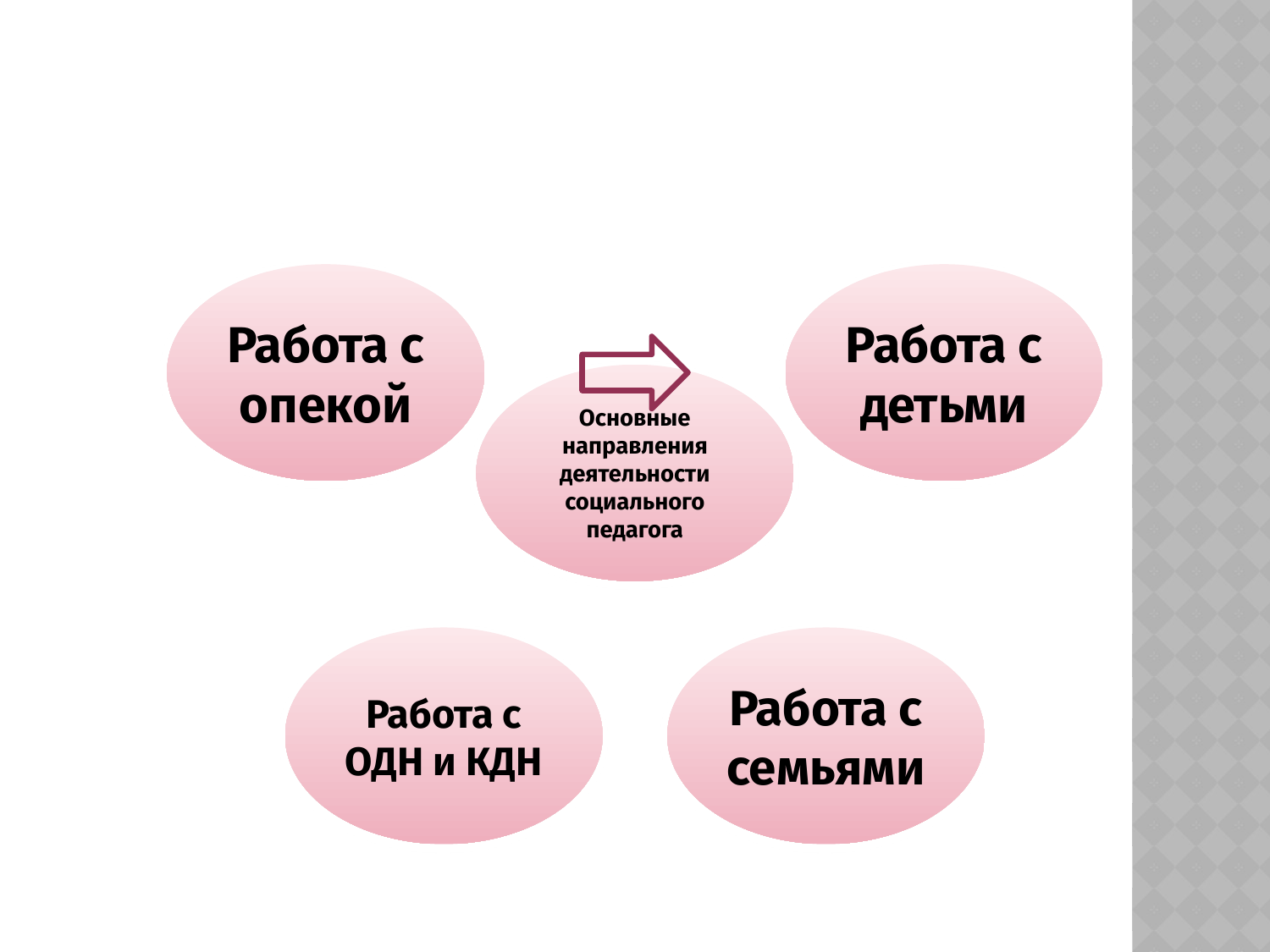

Основные направления деятельности социального педагога
Работа с детьми
Работа с семьями
Работа с ОДН и КДН
Работа с опекой